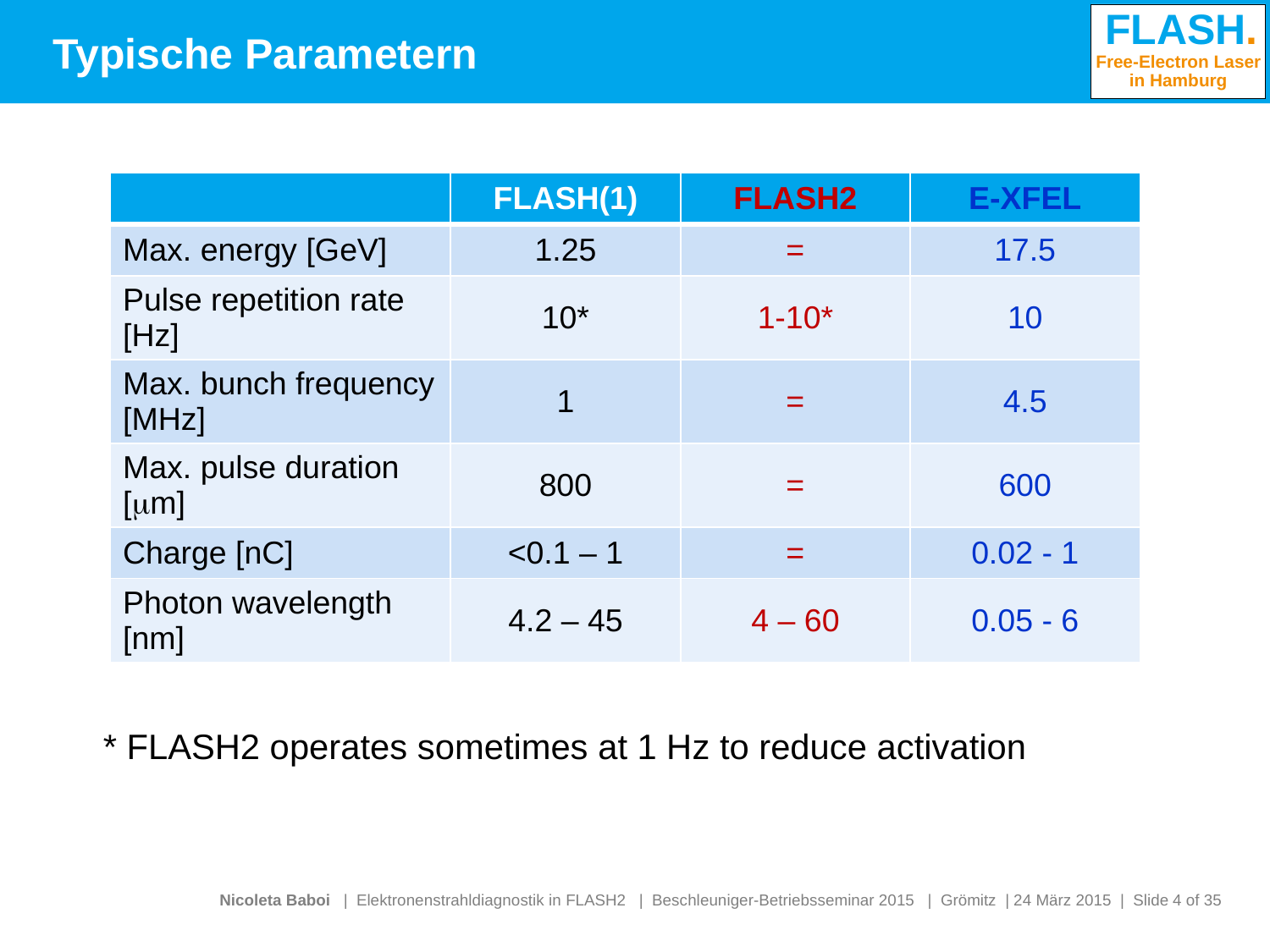

# Typische Parametern
|  | FLASH(1) | FLASH2 | E-XFEL |
| --- | --- | --- | --- |
| Max. energy [GeV] | 1.25 | = | 17.5 |
| Pulse repetition rate [Hz] | 10\* | 1-10\* | 10 |
| Max. bunch frequency [MHz] | 1 | = | 4.5 |
| Max. pulse duration [μm] | 800 | = | 600 |
| Charge [nC] | <0.1 – 1 | = | 0.02 - 1 |
| Photon wavelength [nm] | 4.2 – 45 | 4 – 60 | 0.05 - 6 |
* FLASH2 operates sometimes at 1 Hz to reduce activation